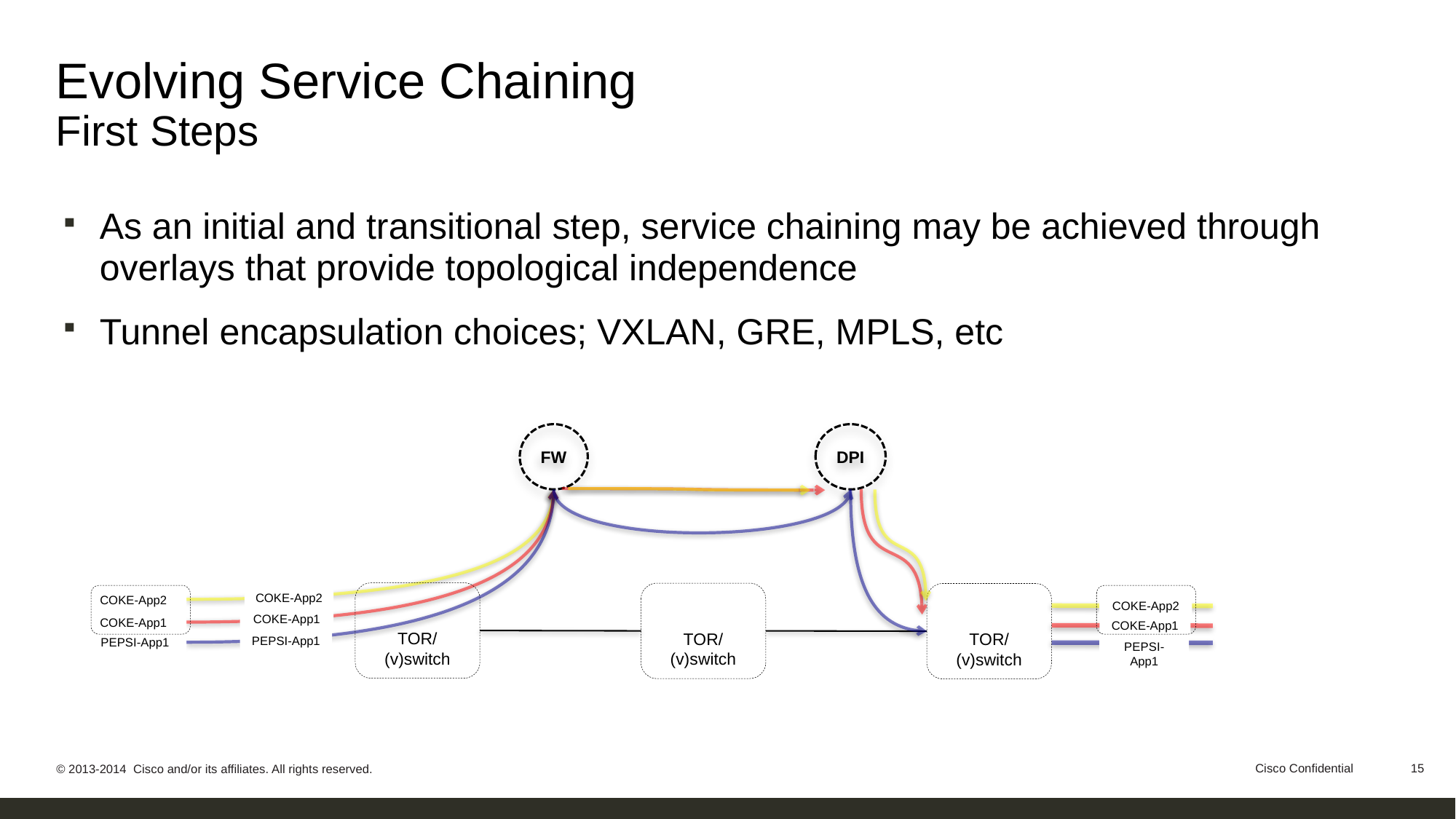

# Evolving Service Chaining First Steps
As an initial and transitional step, service chaining may be achieved through overlays that provide topological independence
Tunnel encapsulation choices; VXLAN, GRE, MPLS, etc
FW
DPI
TOR/(v)switch
TOR/(v)switch
TOR/(v)switch
COKE-App2

COKE-App2
COKE-App2
COKE-App1
COKE-App1
COKE-App1
PEPSI-App1
PEPSI-App1
PEPSI-App1